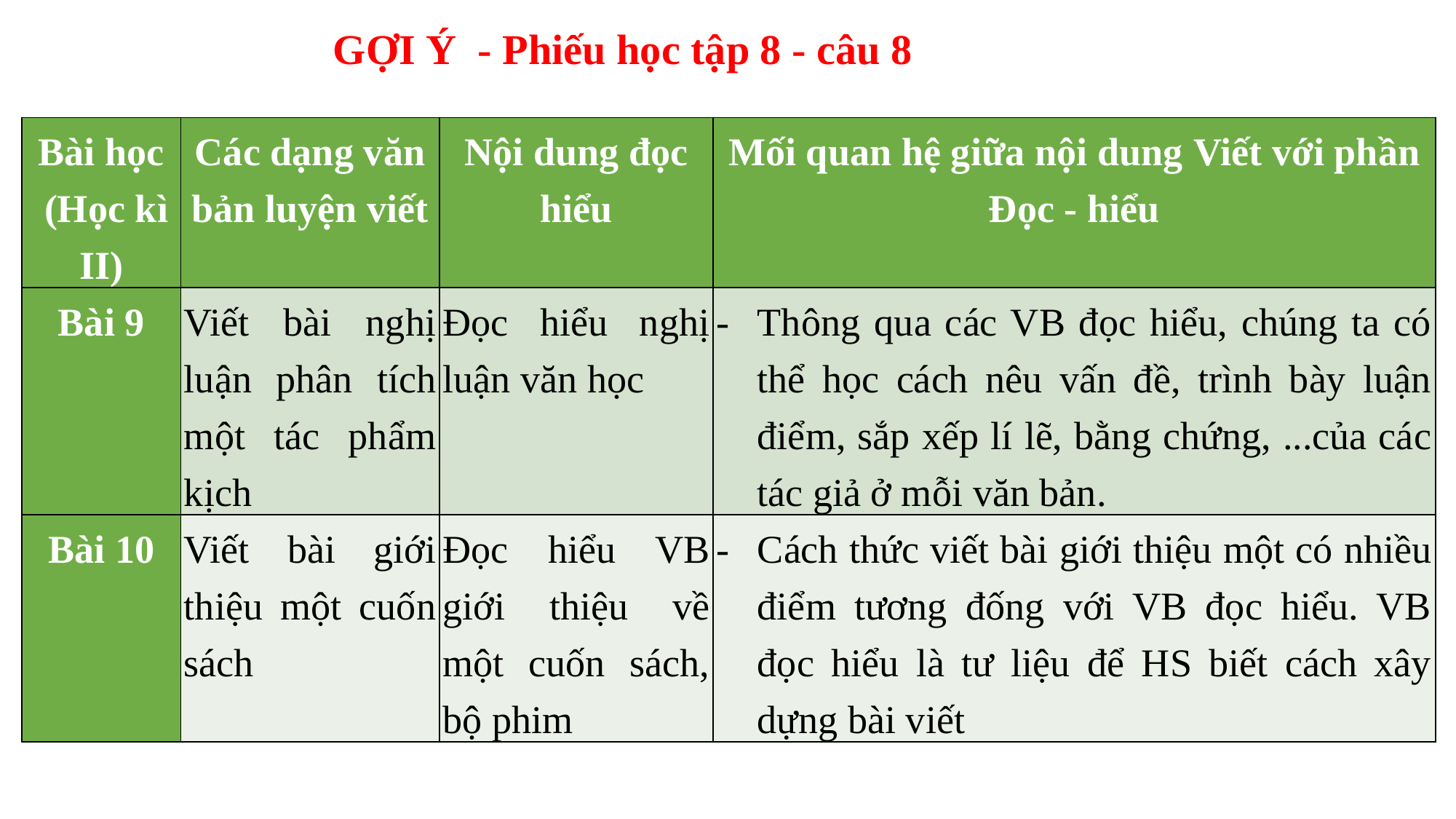

GỢI Ý  - Phiếu học tập 8 - câu 8

| Bài học (Học kì II) | Các dạng văn bản luyện viết | Nội dung đọc hiểu | Mối quan hệ giữa nội dung Viết với phần Đọc - hiểu |
| --- | --- | --- | --- |
| Bài 9 | Viết bài nghị luận phân tích một tác phẩm kịch | Đọc hiểu nghị luận văn học | Thông qua các VB đọc hiểu, chúng ta có thể học cách nêu vấn đề, trình bày luận điểm, sắp xếp lí lẽ, bằng chứng, ...của các tác giả ở mỗi văn bản. |
| Bài 10 | Viết bài giới thiệu một cuốn sách | Đọc hiểu VB giới thiệu về một cuốn sách, bộ phim | Cách thức viết bài giới thiệu một có nhiều điểm tương đống với VB đọc hiểu. VB đọc hiểu là tư liệu để HS biết cách xây dựng bài viết |